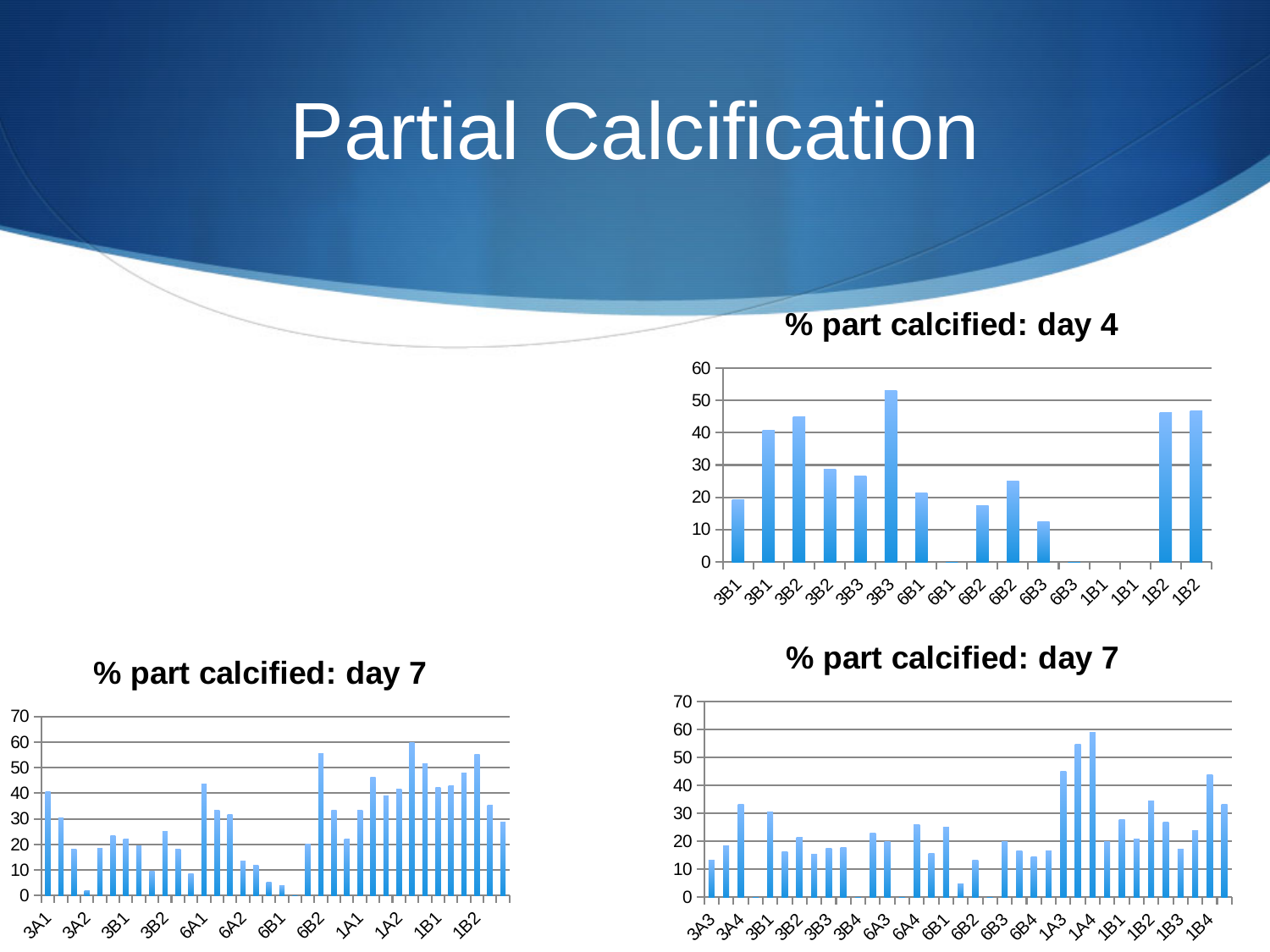

# Partial Calcification

### Chart: % part calcified: day 4

| Category |  |
|---|---|
| 3B1 | 19.14893617021277 |
| 3B1 | 40.81632653061224 |
| 3B2 | 45.0 |
| 3B2 | 28.57142857142857 |
| 3B3 | 26.47058823529412 |
| 3B3 | 52.94117647058824 |
| 6B1 | 21.42857142857143 |
| 6B1 | 0.0 |
| 6B2 | 17.39130434782609 |
| 6B2 | 25.0 |
| 6B3 | 12.5 |
| 6B3 | 0.0 |
| 1B1 | None |
| 1B1 | None |
| 1B2 | 46.2962962962963 |
| 1B2 | 46.66666666666666 |

### Chart: % part calcified: day 7

| Category |  |
|---|---|
| 3A3 | 13.33333333333333 |
| 3A3 | 18.36734693877551 |
| 3A4 | 33.33333333333333 |
| 3A4 | 0.0 |
| 3B1 | 30.55555555555556 |
| 3B1 | 16.12903225806452 |
| 3B2 | 21.42857142857143 |
| 3B2 | 15.38461538461538 |
| 3B3 | 17.39130434782609 |
| 3B3 | 17.85714285714286 |
| 3B4 | 0.0 |
| 3B4 | 22.85714285714286 |
| 6A3 | 20.0 |
| 6A3 | 0.0 |
| 6A4 | 25.80645161290322 |
| 6A4 | 15.78947368421053 |
| 6B1 | 25.0 |
| 6B1 | 4.761904761904762 |
| 6B2 | 13.33333333333333 |
| 6B2 | 0.0 |
| 6B3 | 20.0 |
| 6B3 | 16.66666666666666 |
| 6B4 | 14.28571428571428 |
| 6B4 | 16.66666666666666 |
| 1A3 | 45.16129032258064 |
| 1A3 | 54.71698113207547 |
| 1A4 | 59.0909090909091 |
| 1A4 | 20.0 |
| 1B1 | 27.64227642276423 |
| 1B1 | 20.75471698113208 |
| 1B2 | 34.42622950819672 |
| 1B2 | 26.86567164179105 |
| 1B3 | 17.24137931034483 |
| 1B3 | 23.80952380952381 |
| 1B4 | 43.75 |
| 1B4 | 33.33333333333333 |

### Chart: % part calcified: day 7

| Category |  |
|---|---|
| 3A1 | 40.67796610169492 |
| 3A1 | 30.23255813953488 |
| 3A2 | 18.18181818181818 |
| 3A2 | 1.709401709401709 |
| 3A3 | 18.33333333333333 |
| 3A3 | 23.33333333333333 |
| 3B1 | 21.95121951219512 |
| 3B1 | 19.51219512195122 |
| 3B2 | 9.523809523809524 |
| 3B2 | 25.0 |
| 3B3 | 18.18181818181818 |
| 3B3 | 8.333333333333332 |
| 6A1 | 43.75 |
| 6A1 | 33.33333333333333 |
| 6A2 | 31.57894736842105 |
| 6A2 | 13.33333333333333 |
| 6A3 | 11.76470588235294 |
| 6A3 | 5.263157894736842 |
| 6B1 | 3.703703703703703 |
| 6B1 | 0.0 |
| 6B2 | 20.0 |
| 6B2 | 55.55555555555556 |
| 6B3 | 33.33333333333333 |
| 6B3 | 22.22222222222222 |
| 1A1 | 33.33333333333333 |
| 1A1 | 46.15384615384615 |
| 1A2 | 38.8888888888889 |
| 1A2 | 41.66666666666667 |
| 1A3 | 60.0 |
| 1A3 | 51.72413793103448 |
| 1B1 | 42.30769230769231 |
| 1B1 | 43.07692307692308 |
| 1B2 | 48.0 |
| 1B2 | 55.38461538461539 |
| 1B3 | 35.18518518518518 |
| 1B3 | 28.57142857142857 |